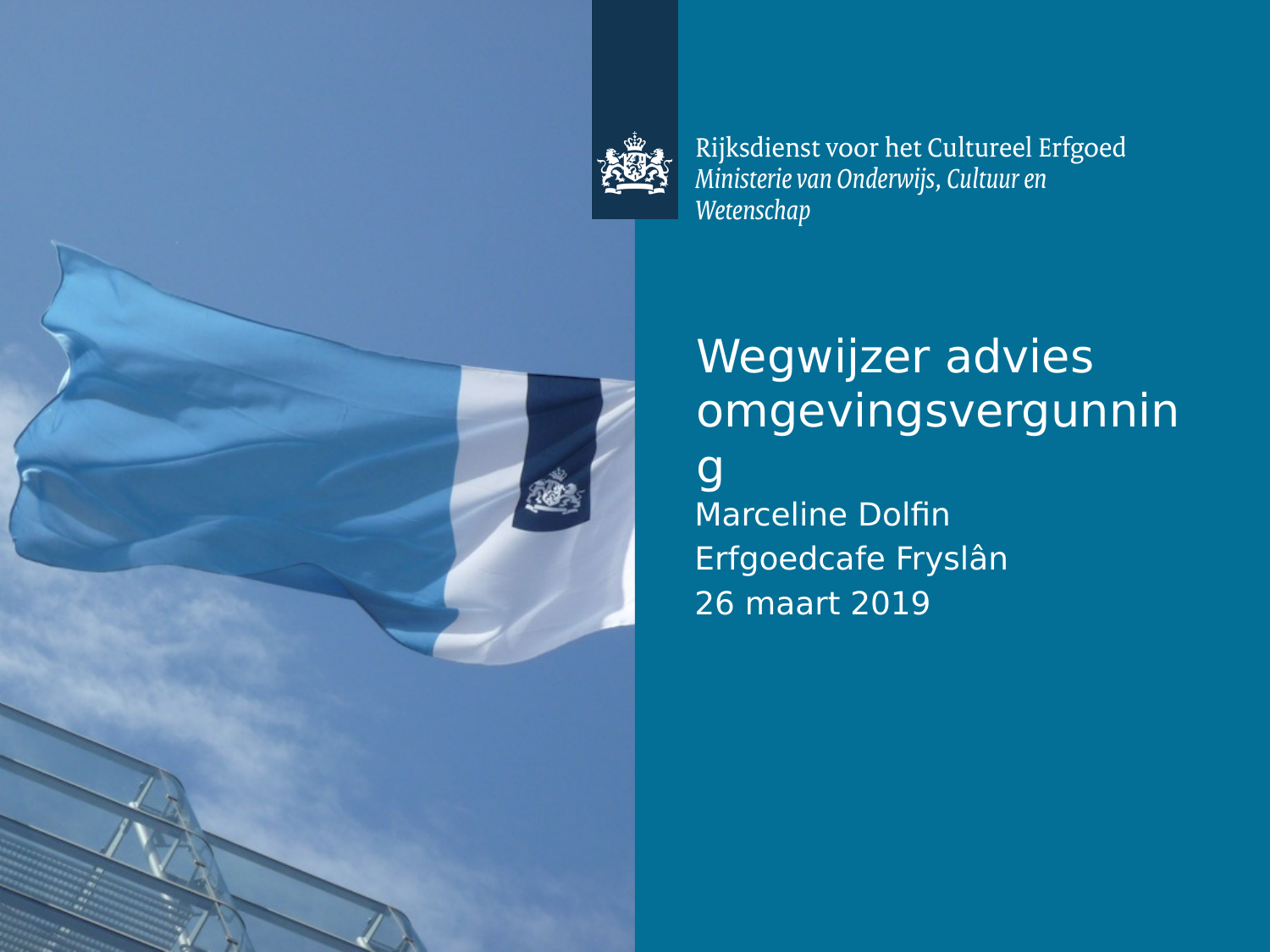

Wegwijzer advies omgevingsvergunning
Marceline Dolfin
Erfgoedcafe Fryslân
26 maart 2019